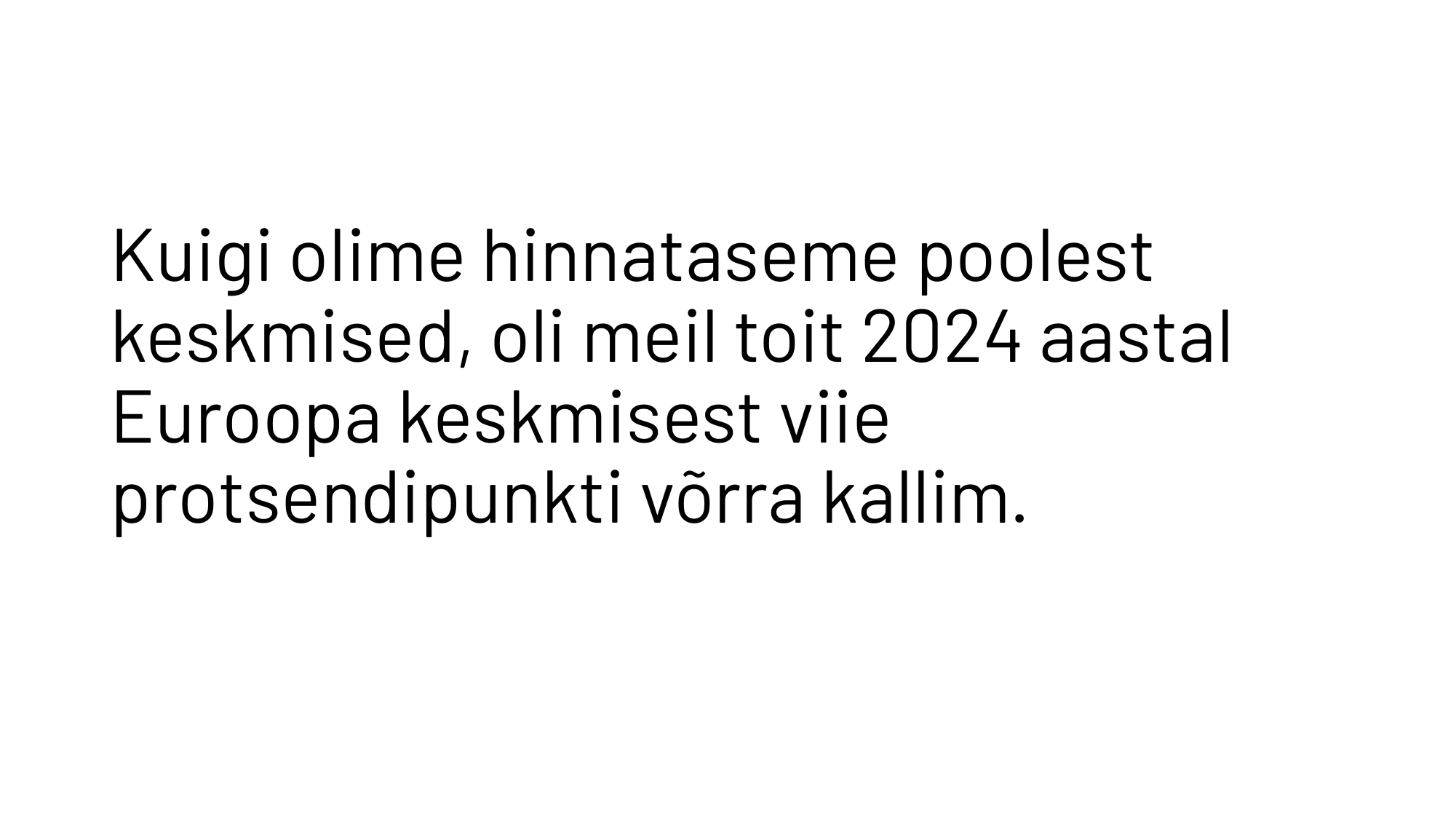

# Kuigi olime hinnataseme poolest keskmised, oli meil toit 2024 aastal Euroopa keskmisest viie protsendipunkti võrra kallim.